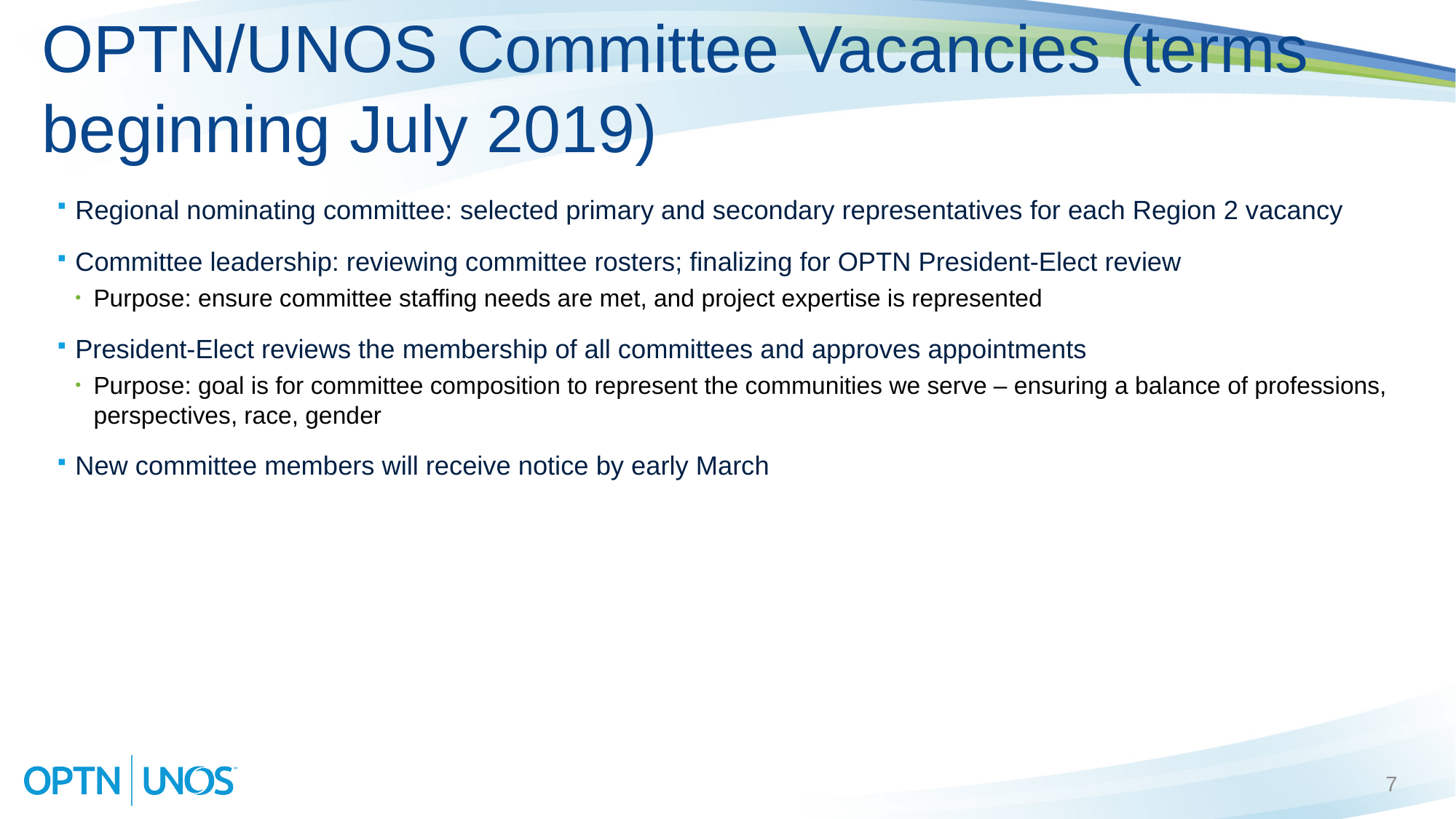

# OPTN/UNOS Committee Vacancies (terms beginning July 2019)
Regional nominating committee: selected primary and secondary representatives for each Region 2 vacancy
Committee leadership: reviewing committee rosters; finalizing for OPTN President-Elect review
Purpose: ensure committee staffing needs are met, and project expertise is represented
President-Elect reviews the membership of all committees and approves appointments
Purpose: goal is for committee composition to represent the communities we serve – ensuring a balance of professions, perspectives, race, gender
New committee members will receive notice by early March
7